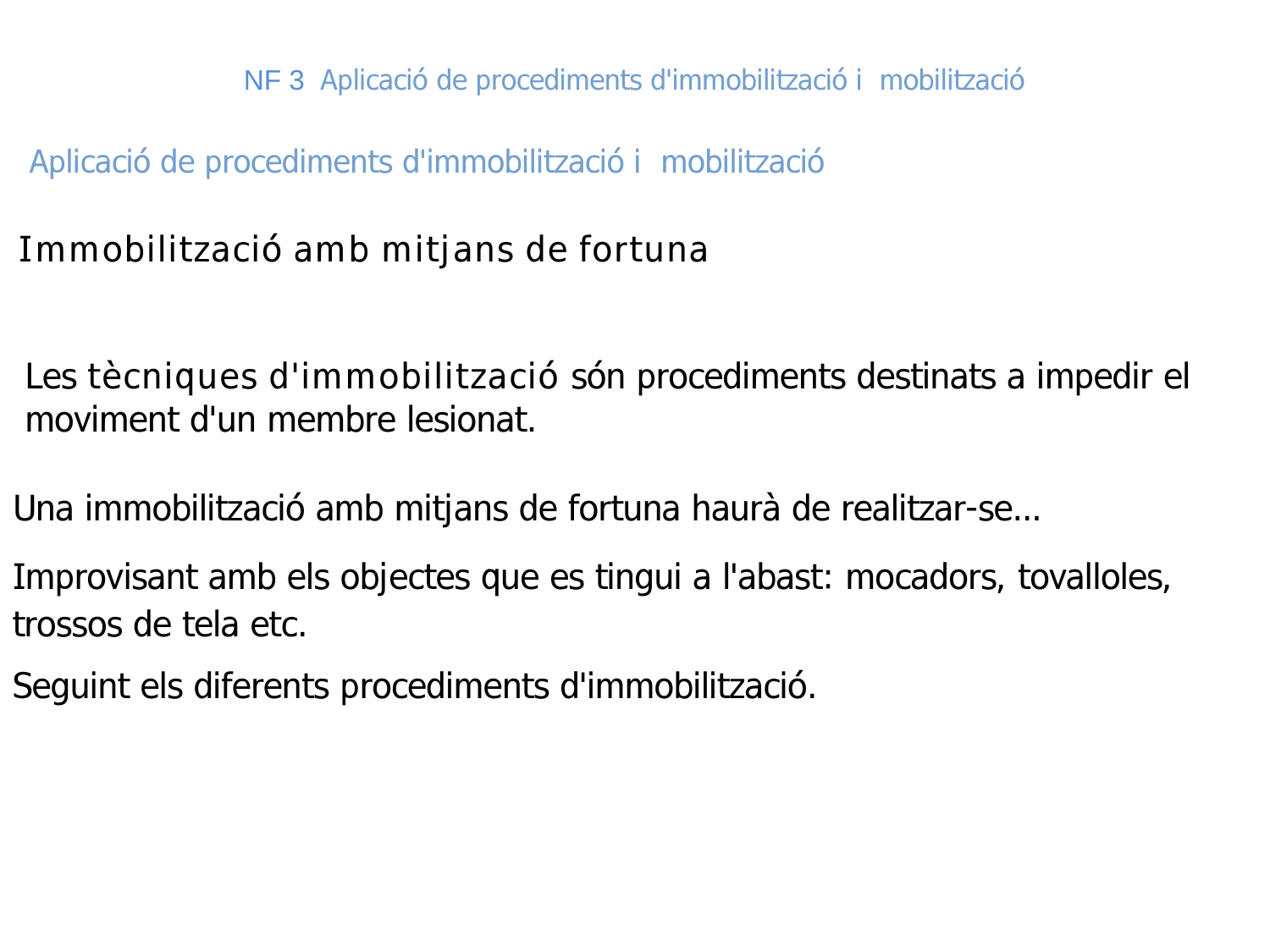

# NF 3  Aplicació de procediments d'immobilització i  mobilització
Aplicació de procediments d'immobilització i  mobilització

Immobilització amb mitjans de fortuna

Les tècniques d'immobilització són procediments destinats a impedir el moviment d'un membre lesionat.

Una immobilització amb mitjans de fortuna haurà de realitzar-se…
Improvisant amb els objectes que es tingui a l'abast: mocadors, tovalloles,  trossos de tela etc.
Seguint els diferents procediments d'immobilització.